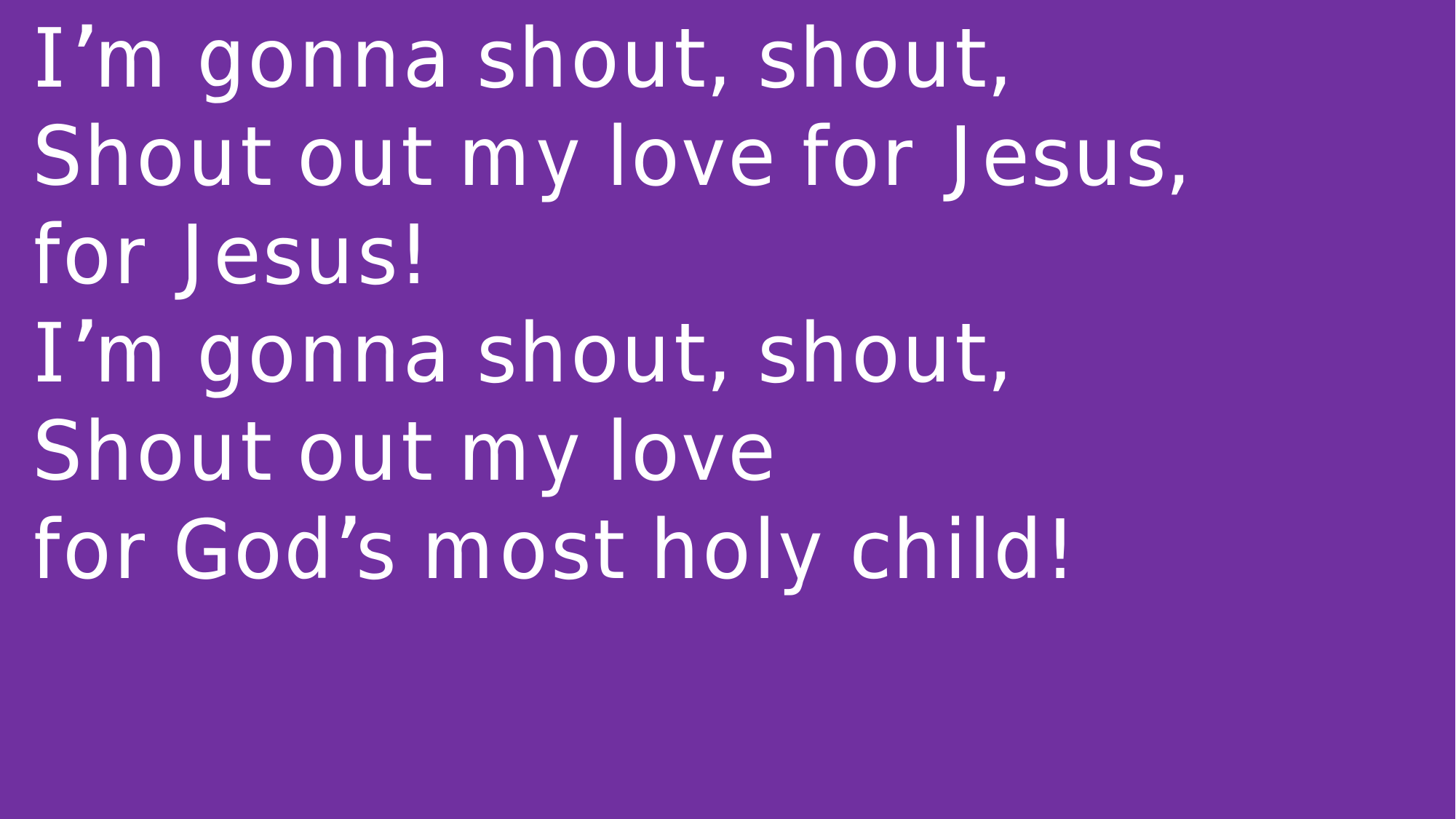

I’m gonna shout, shout,
 Shout out my love for Jesus,
 for Jesus!
 I’m gonna shout, shout,
 Shout out my love
 for God’s most holy child!